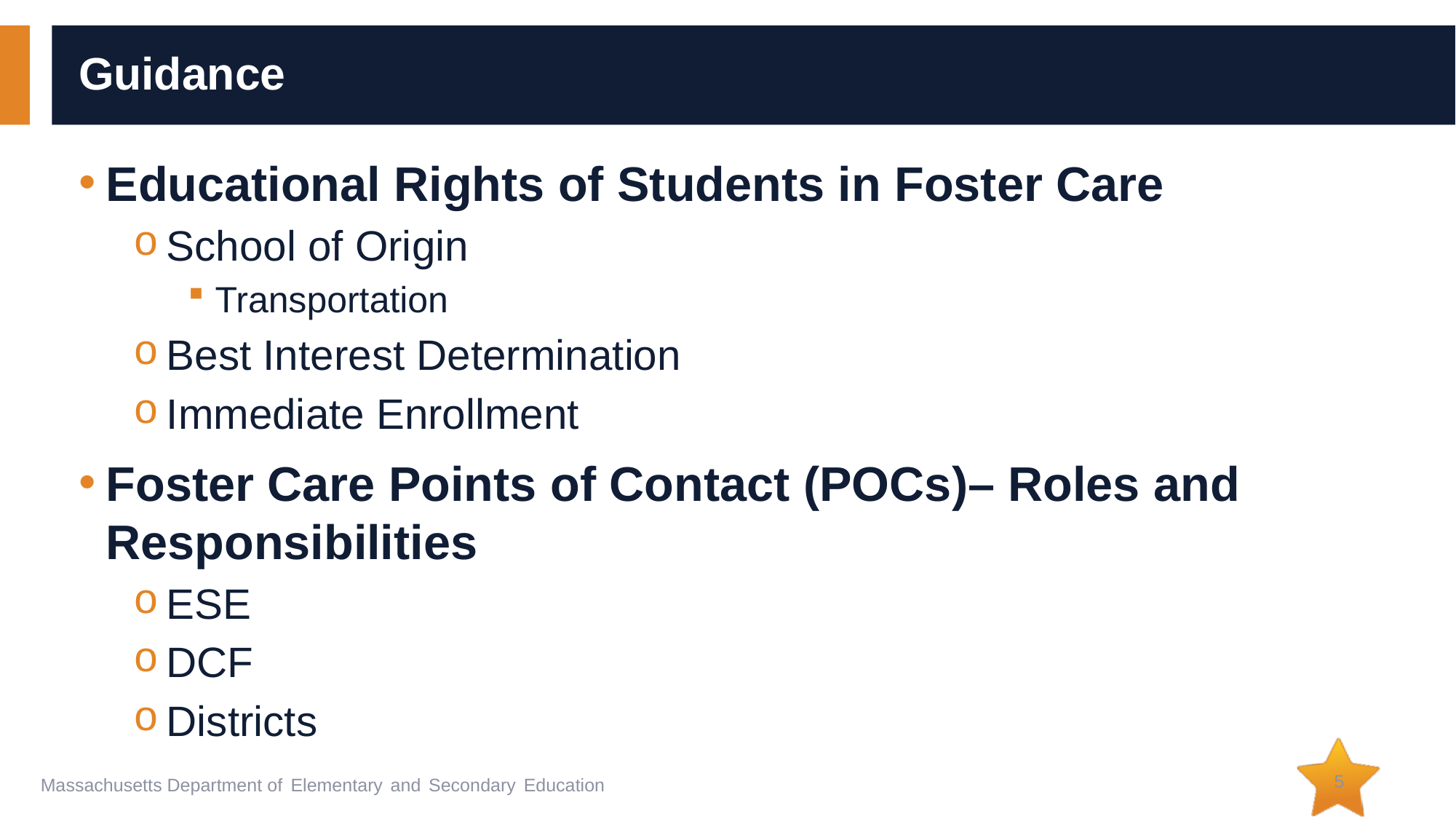

# Guidance
Educational Rights of Students in Foster Care
School of Origin
Transportation
Best Interest Determination
Immediate Enrollment
Foster Care Points of Contact (POCs)– Roles and Responsibilities
ESE
DCF
Districts

5